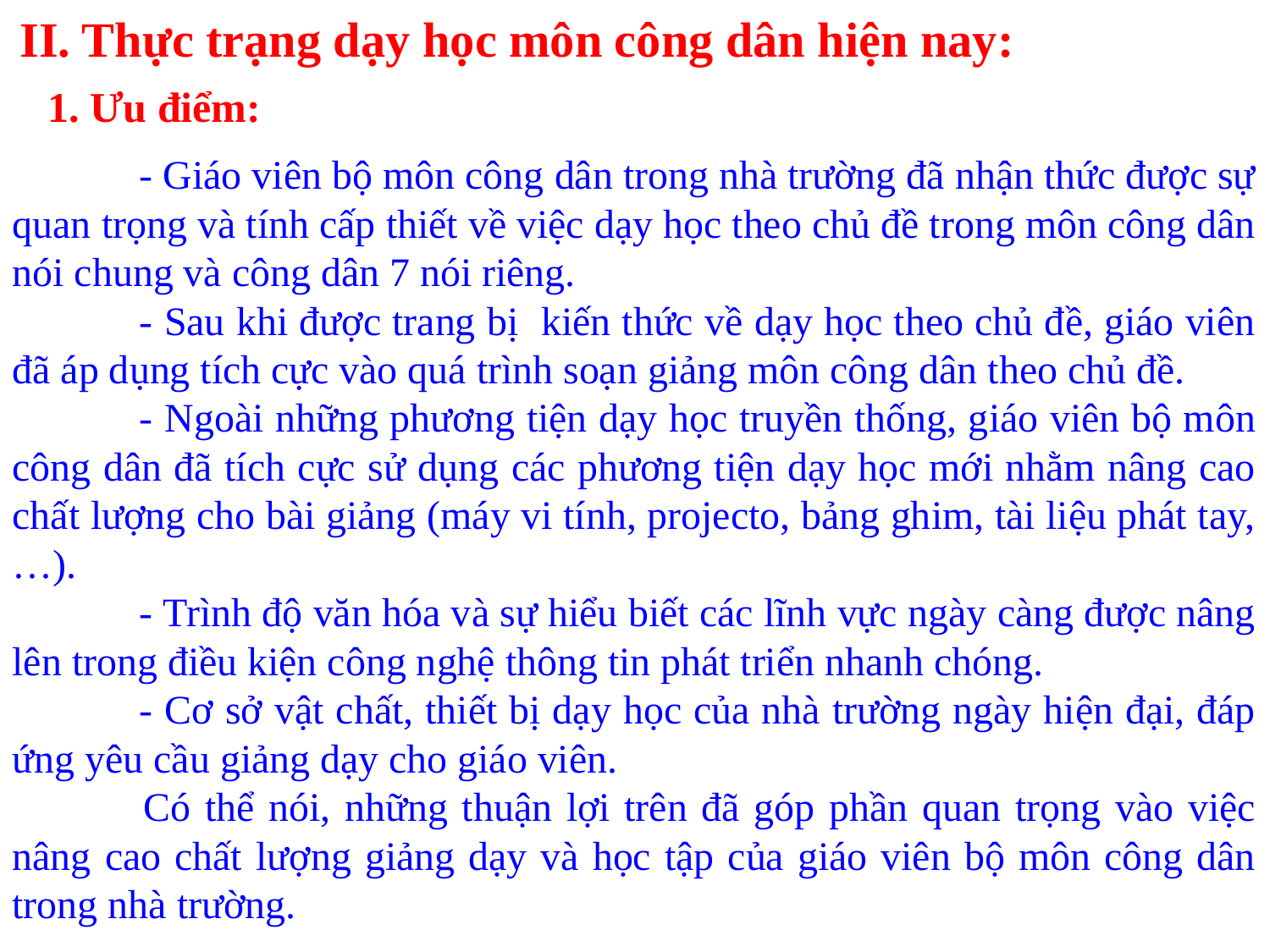

II. Thực trạng dạy học môn công dân hiện nay:
1. Ưu điểm:
	- Giáo viên bộ môn công dân trong nhà trường đã nhận thức được sự quan trọng và tính cấp thiết về việc dạy học theo chủ đề trong môn công dân nói chung và công dân 7 nói riêng.
	- Sau khi được trang bị  kiến thức về dạy học theo chủ đề, giáo viên đã áp dụng tích cực vào quá trình soạn giảng môn công dân theo chủ đề.
	- Ngoài những phương tiện dạy học truyền thống, giáo viên bộ môn công dân đã tích cực sử dụng các phương tiện dạy học mới nhằm nâng cao chất lượng cho bài giảng (máy vi tính, projecto, bảng ghim, tài liệu phát tay, …).
	- Trình độ văn hóa và sự hiểu biết các lĩnh vực ngày càng được nâng lên trong điều kiện công nghệ thông tin phát triển nhanh chóng.
	- Cơ sở vật chất, thiết bị dạy học của nhà trường ngày hiện đại, đáp ứng yêu cầu giảng dạy cho giáo viên.
 	Có thể nói, những thuận lợi trên đã góp phần quan trọng vào việc nâng cao chất lượng giảng dạy và học tập của giáo viên bộ môn công dân trong nhà trường.